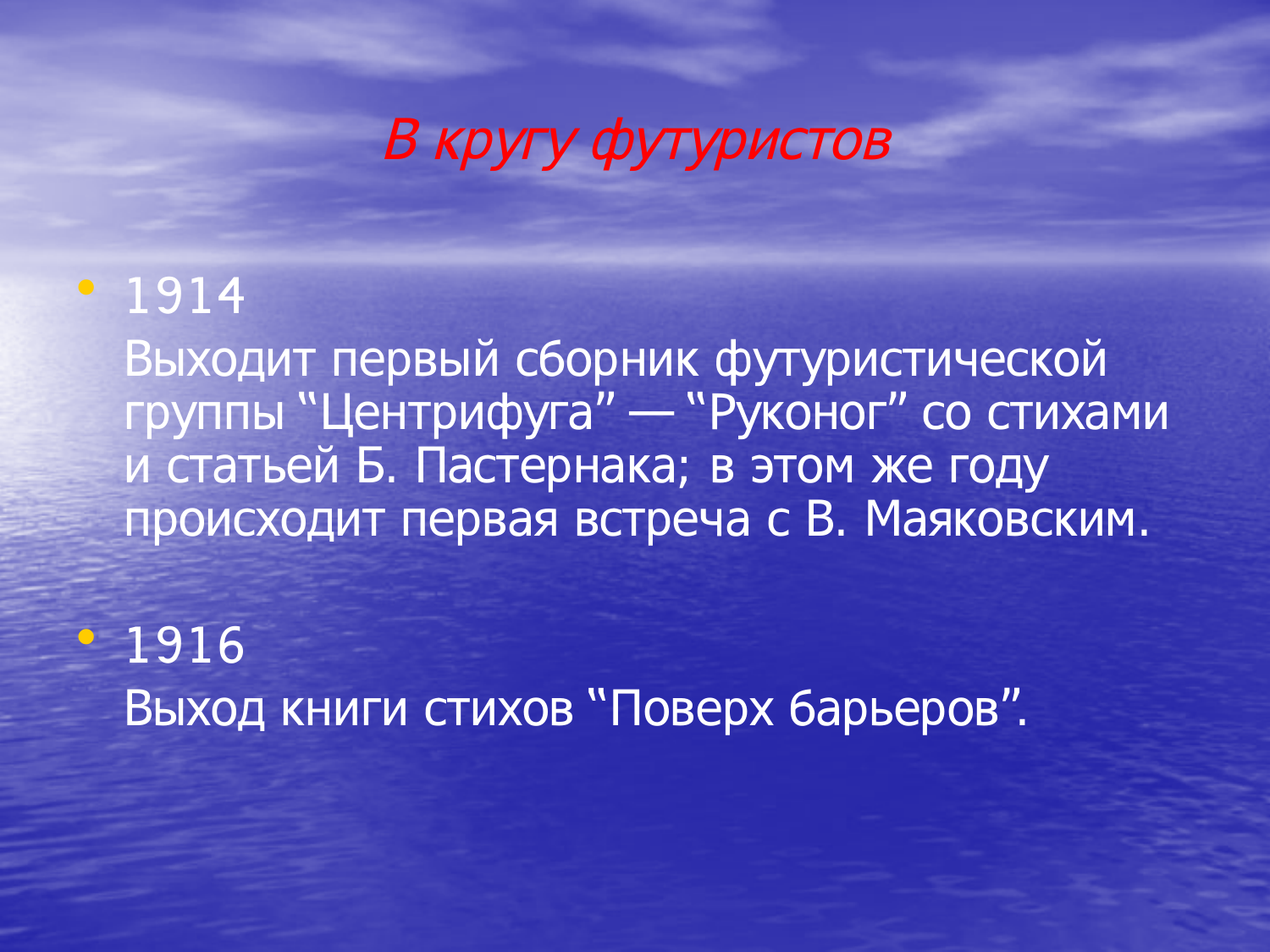

# В кругу футуристов
1914
	Выходит первый сборник футуристической группы “Центрифуга” — “Руконог” со стихами и статьей Б. Пастернака; в этом же году происходит первая встреча с В. Маяковским.

1916
	Выход книги стихов “Поверх барьеров”.